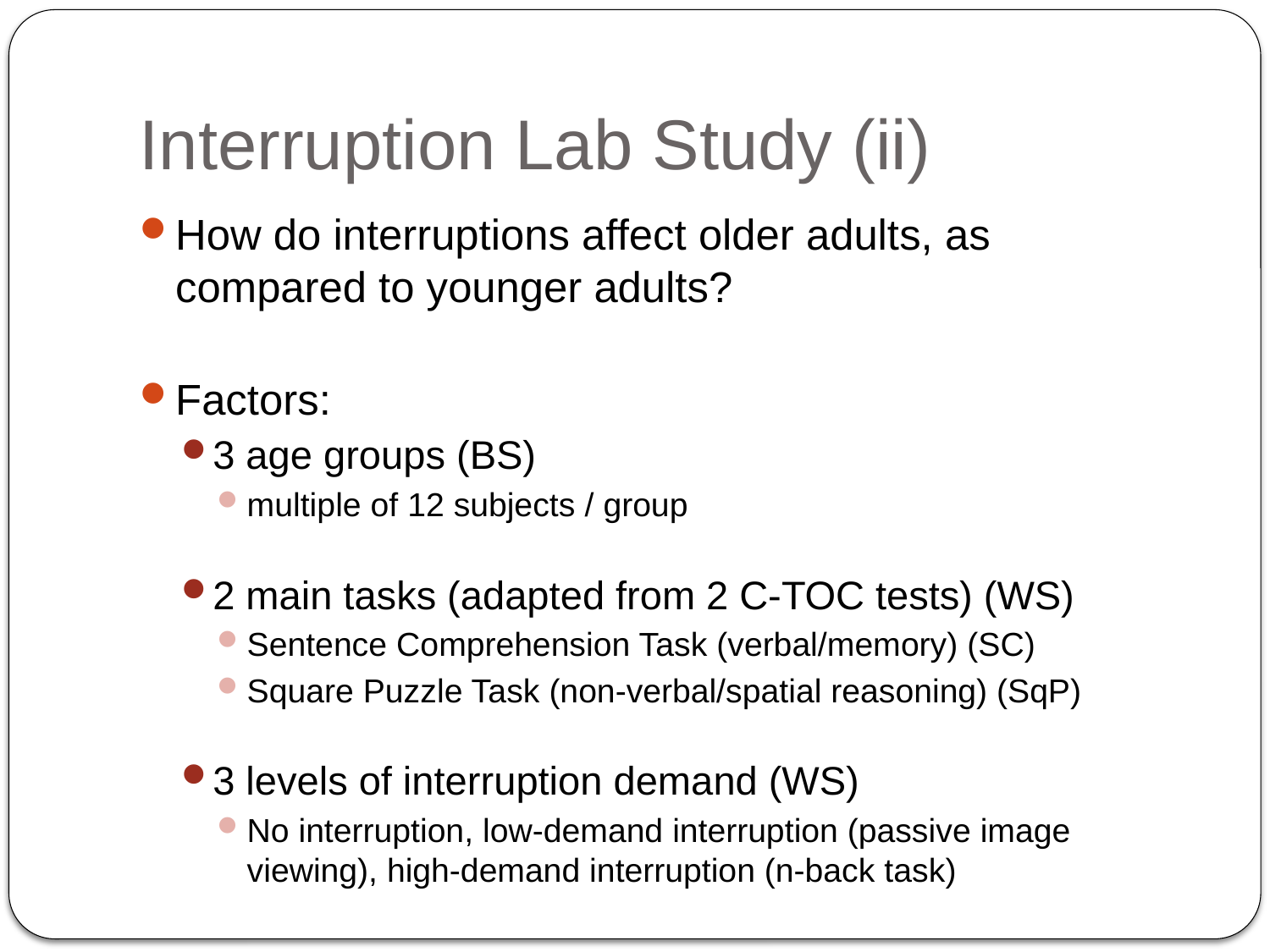

# Interruption Lab Study (ii)
How do interruptions affect older adults, as compared to younger adults?
Factors:
3 age groups (BS)
multiple of 12 subjects / group
2 main tasks (adapted from 2 C-TOC tests) (WS)
Sentence Comprehension Task (verbal/memory) (SC)
Square Puzzle Task (non-verbal/spatial reasoning) (SqP)
3 levels of interruption demand (WS)
No interruption, low-demand interruption (passive image viewing), high-demand interruption (n-back task)